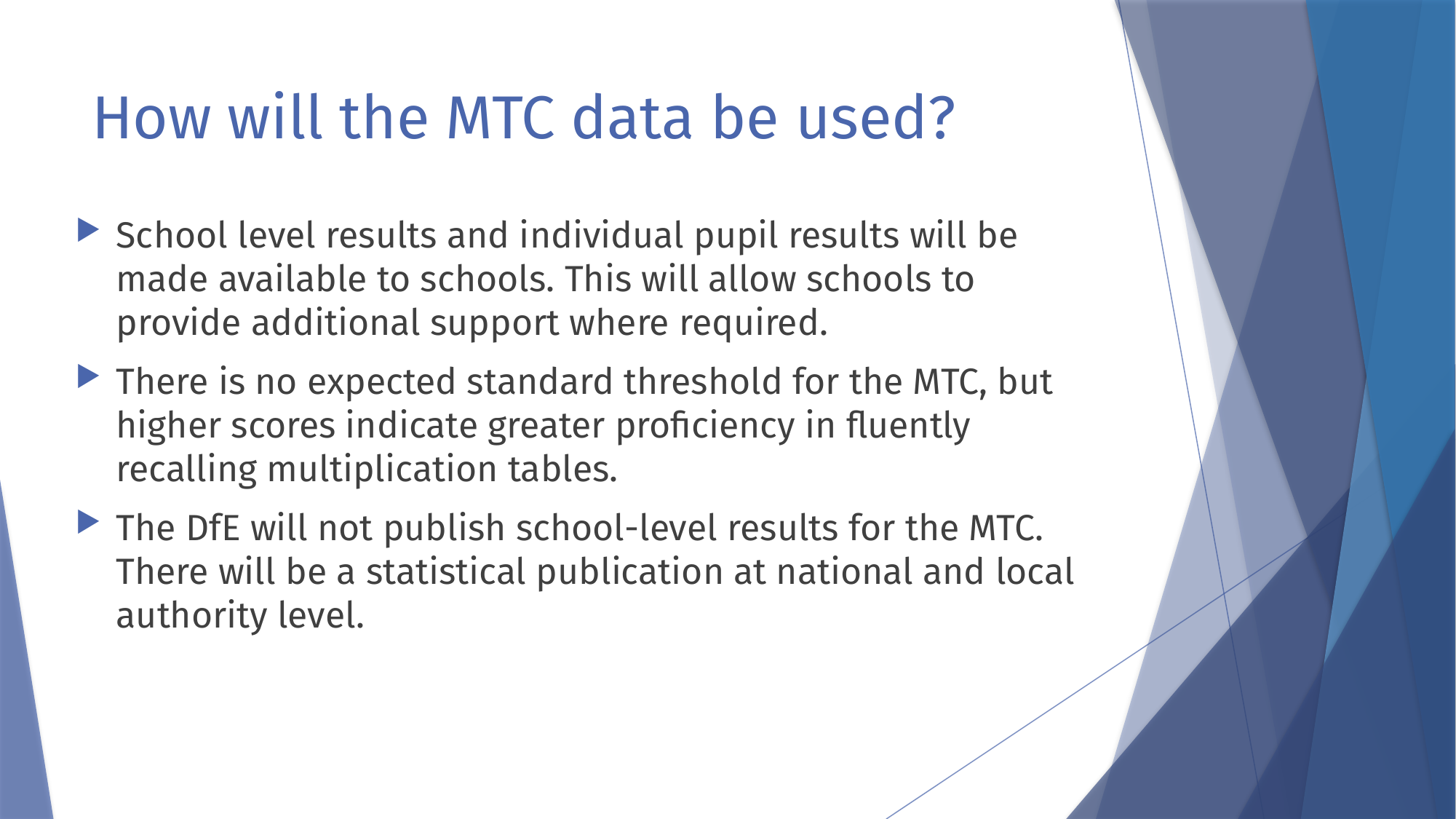

# How will the MTC data be used?
School level results and individual pupil results will be made available to schools. This will allow schools to provide additional support where required.
There is no expected standard threshold for the MTC, but higher scores indicate greater proficiency in fluently recalling multiplication tables.
The DfE will not publish school-level results for the MTC. There will be a statistical publication at national and local authority level.